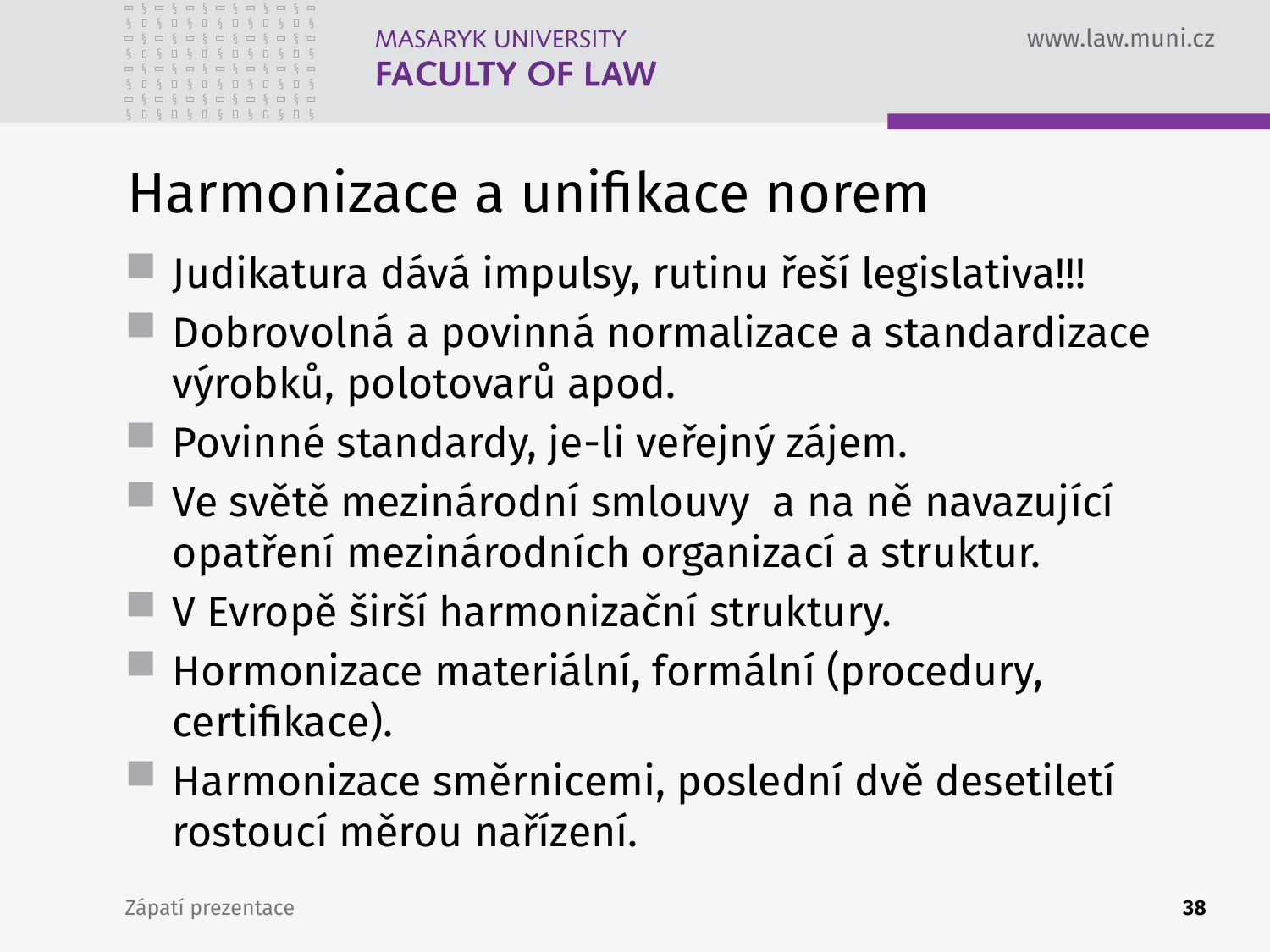

# Harmonizace a unifikace norem
Judikatura dává impulsy, rutinu řeší legislativa!!!
Dobrovolná a povinná normalizace a standardizace výrobků, polotovarů apod.
Povinné standardy, je-li veřejný zájem.
Ve světě mezinárodní smlouvy  a na ně navazující opatření mezinárodních organizací a struktur.
V Evropě širší harmonizační struktury.
Hormonizace materiální, formální (procedury, certifikace).
Harmonizace směrnicemi, poslední dvě desetiletí rostoucí měrou nařízení.
Zápatí prezentace
38